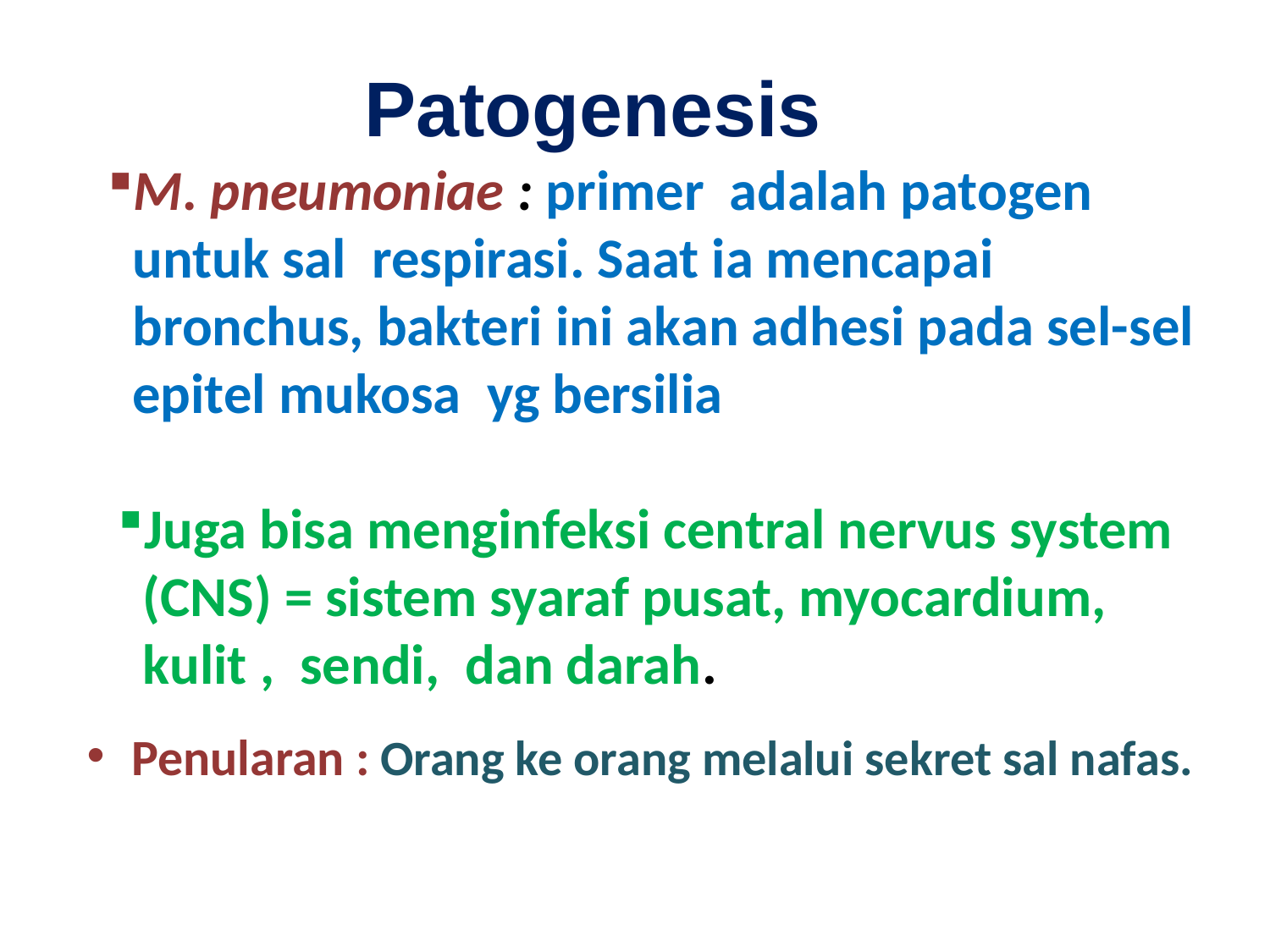

Patogenesis
M. pneumoniae : primer  adalah patogen   untuk sal  respirasi. Saat ia mencapai bronchus, bakteri ini akan adhesi pada sel-sel epitel mukosa  yg bersilia
Juga bisa menginfeksi central nervus system (CNS) = sistem syaraf pusat, myocardium,  kulit ,  sendi,  dan darah.
Penularan : Orang ke orang melalui sekret sal nafas.